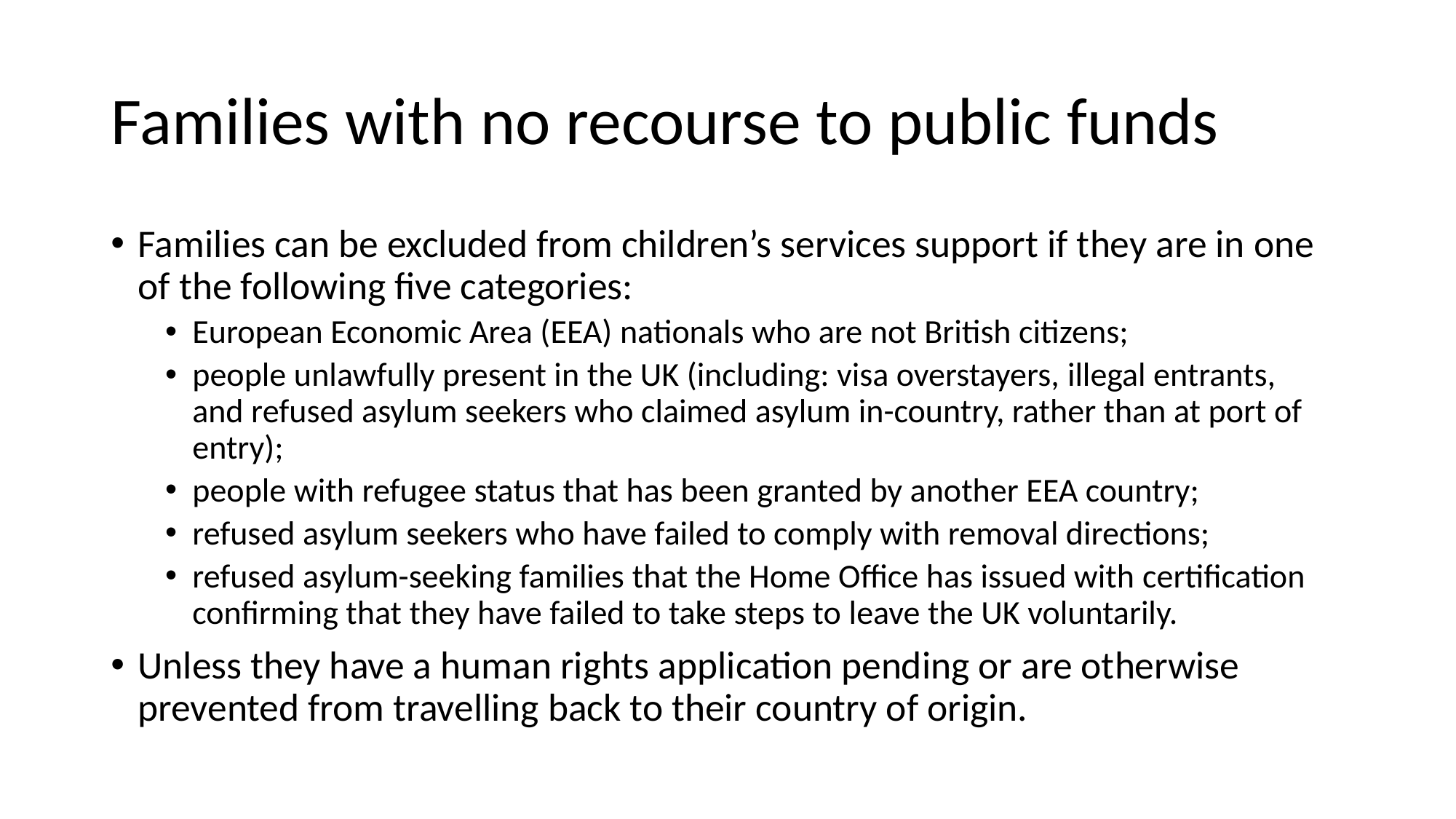

# Families with no recourse to public funds
Families can be excluded from children’s services support if they are in one of the following five categories:
European Economic Area (EEA) nationals who are not British citizens;
people unlawfully present in the UK (including: visa overstayers, illegal entrants, and refused asylum seekers who claimed asylum in-country, rather than at port of entry);
people with refugee status that has been granted by another EEA country;
refused asylum seekers who have failed to comply with removal directions;
refused asylum-seeking families that the Home Office has issued with certification confirming that they have failed to take steps to leave the UK voluntarily.
Unless they have a human rights application pending or are otherwise prevented from travelling back to their country of origin.